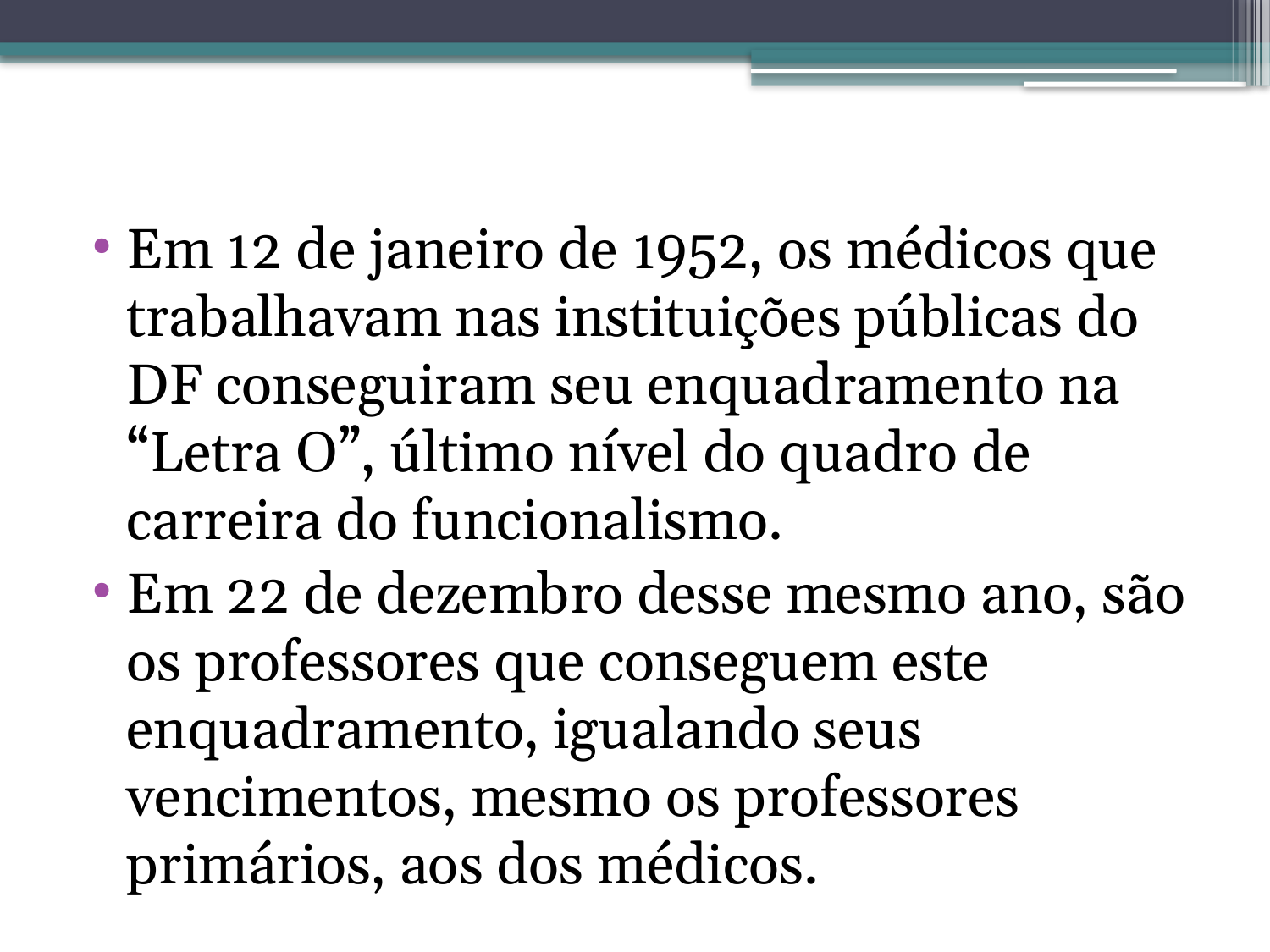

#
Em 12 de janeiro de 1952, os médicos que trabalhavam nas instituições públicas do DF conseguiram seu enquadramento na “Letra O”, último nível do quadro de carreira do funcionalismo.
Em 22 de dezembro desse mesmo ano, são os professores que conseguem este enquadramento, igualando seus vencimentos, mesmo os professores primários, aos dos médicos.